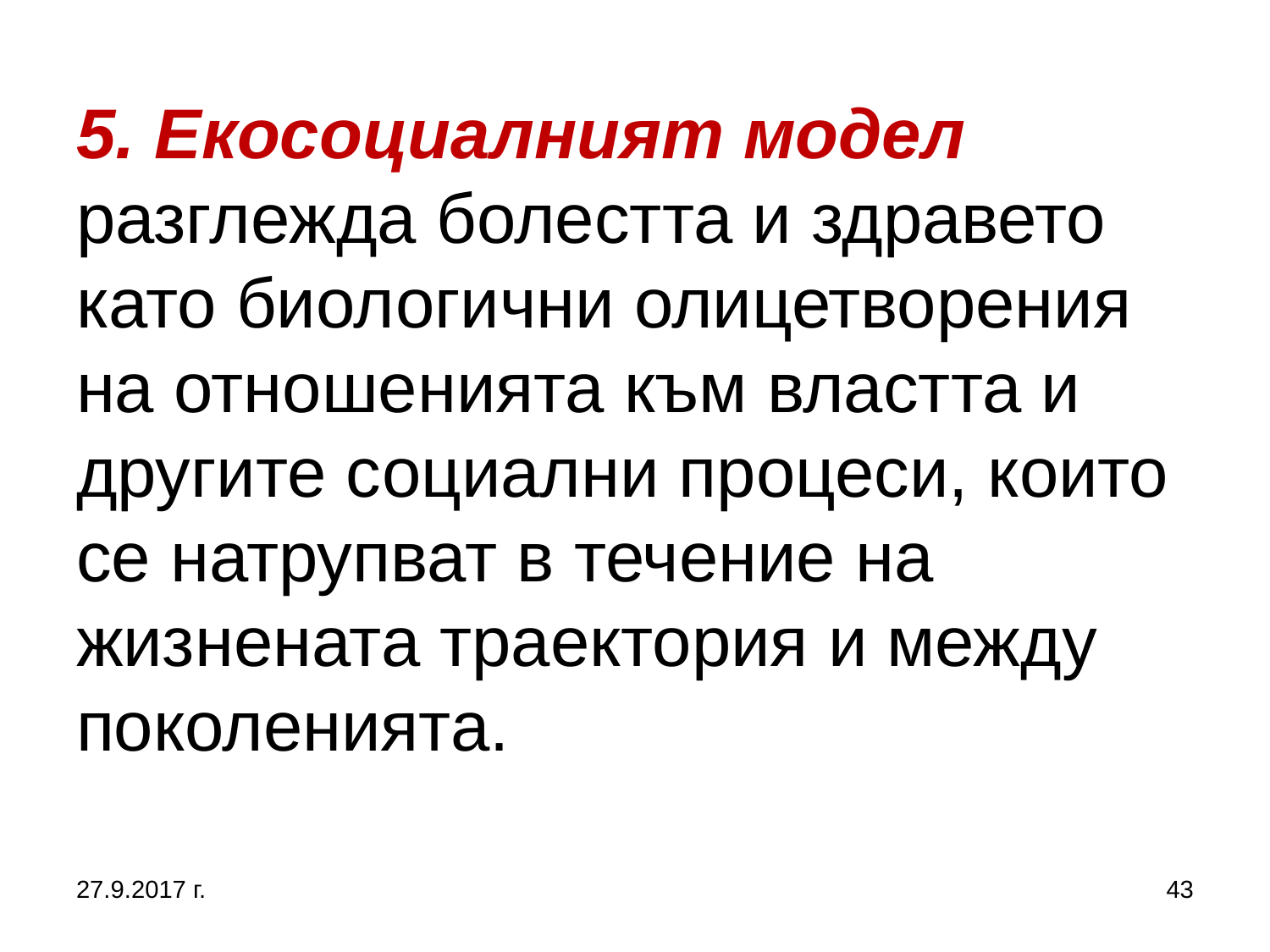

# 5. Екосоциалният модел разглежда болестта и здравето като биологични олицетворения на отношенията към властта и другите социални процеси, които се натрупват в течение на жизнената траектория и между поколенията.
27.9.2017 г.
43